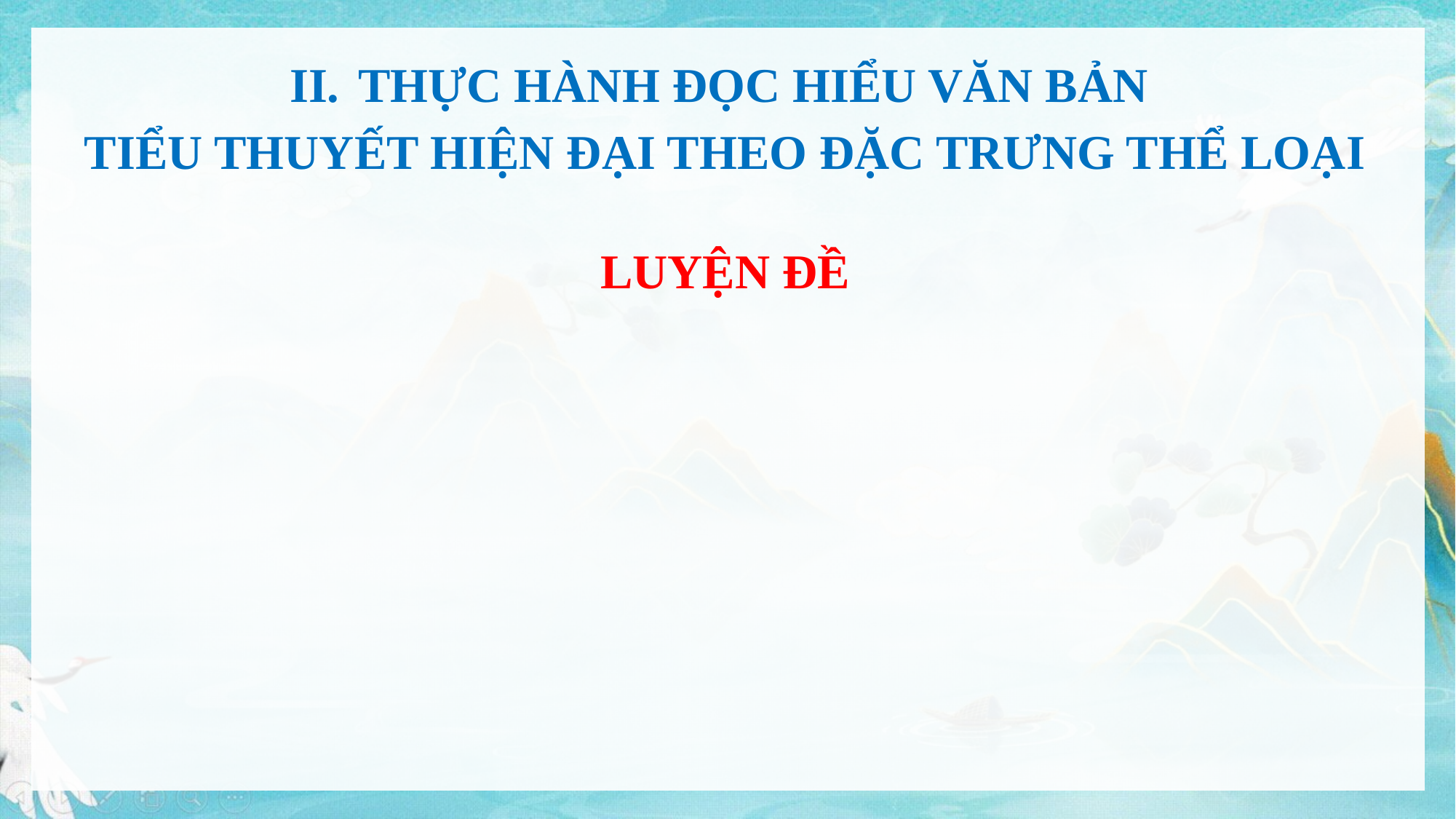

THỰC HÀNH ĐỌC HIỂU VĂN BẢN
TIỂU THUYẾT HIỆN ĐẠI THEO ĐẶC TRƯNG THỂ LOẠI
LUYỆN ĐỀ